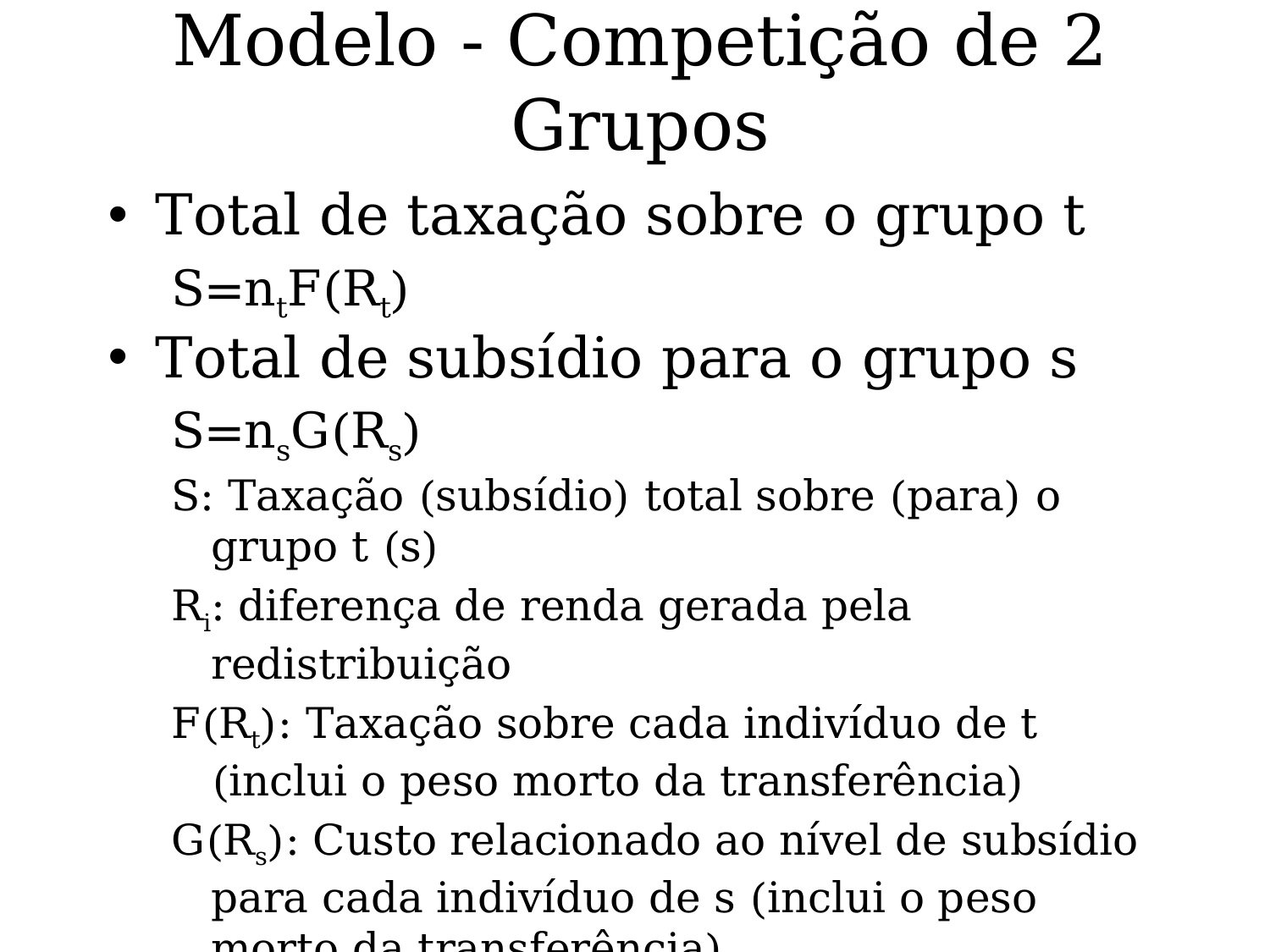

# Modelo - Competição de 2 Grupos
Total de taxação sobre o grupo t
S=ntF(Rt)
Total de subsídio para o grupo s
S=nsG(Rs)
S: Taxação (subsídio) total sobre (para) o grupo t (s)
Ri: diferença de renda gerada pela redistribuição
F(Rt): Taxação sobre cada indivíduo de t (inclui o peso morto da transferência)
G(Rs): Custo relacionado ao nível de subsídio para cada indivíduo de s (inclui o peso morto da transferência)